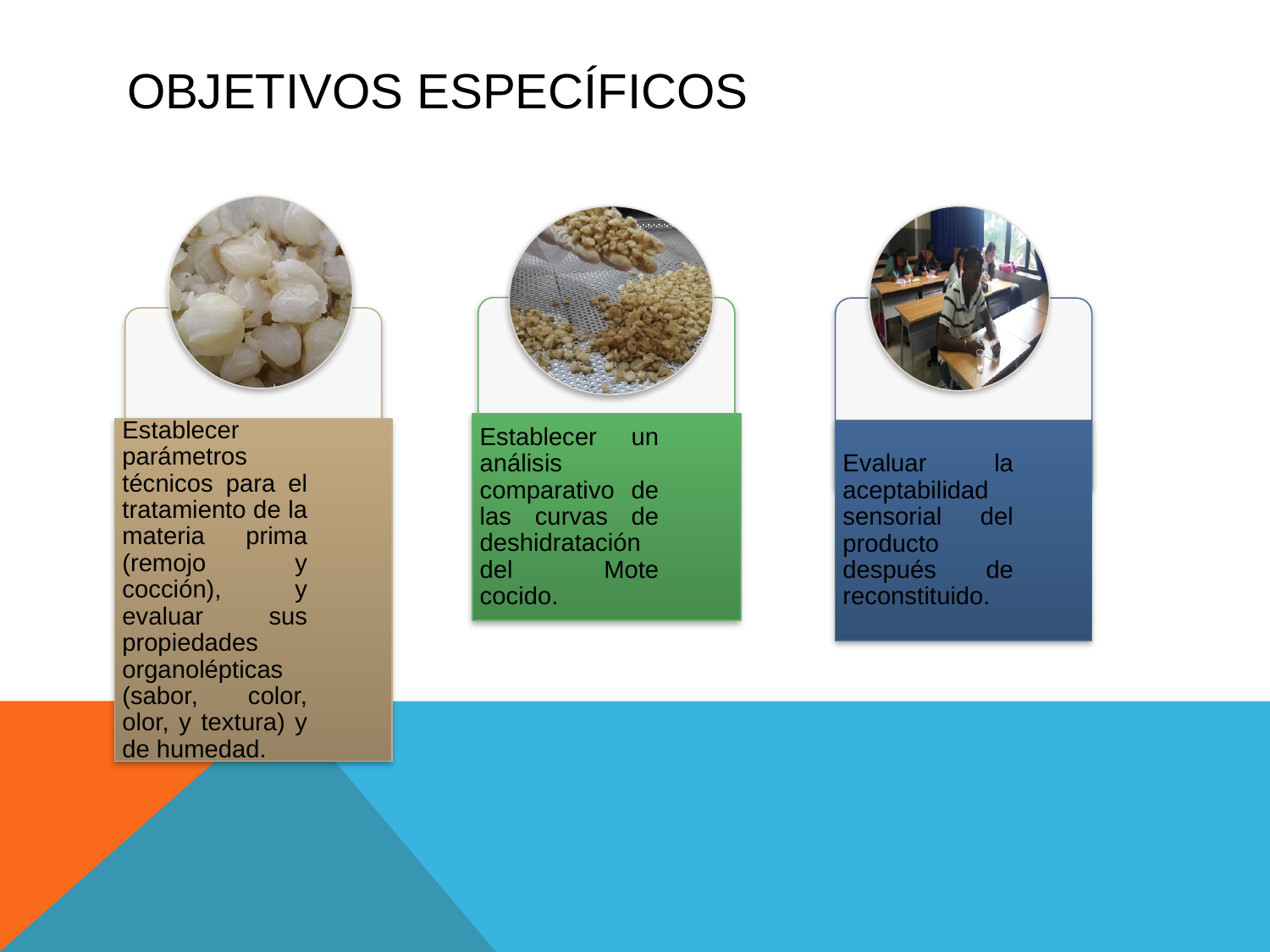

# Objetivos específicos
Establecer parámetros técnicos para el tratamiento de la materia prima (remojo y cocción), y evaluar sus propiedades organolépticas (sabor, color, olor, y textura) y de humedad.
Establecer un análisis comparativo de las curvas de deshidratación del Mote cocido.
Evaluar la aceptabilidad sensorial del producto después de reconstituido.